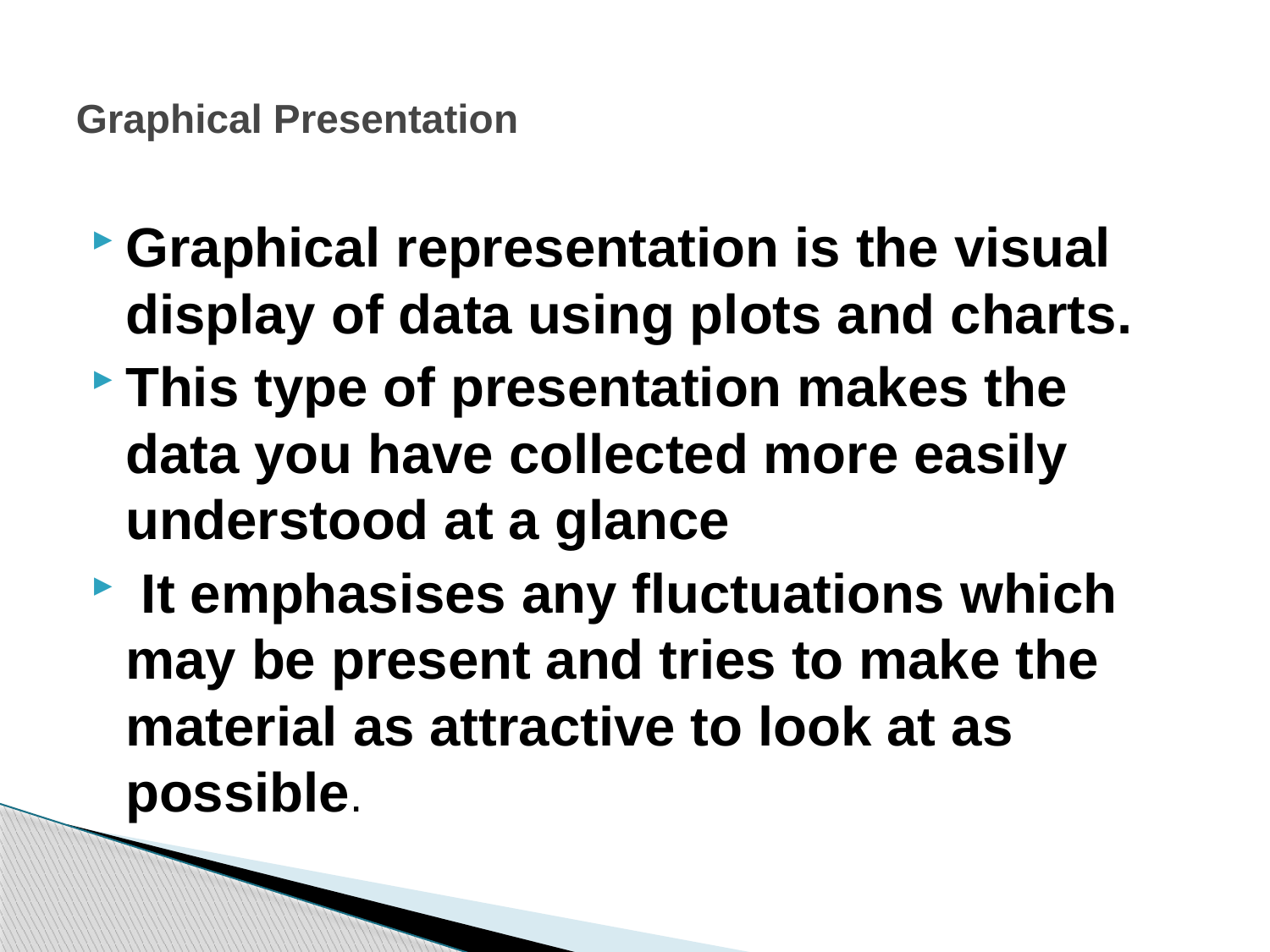

# Graphical Presentation
Graphical representation is the visual display of data using plots and charts.
This type of presentation makes the data you have collected more easily understood at a glance
 It emphasises any fluctuations which may be present and tries to make the material as attractive to look at as possible.